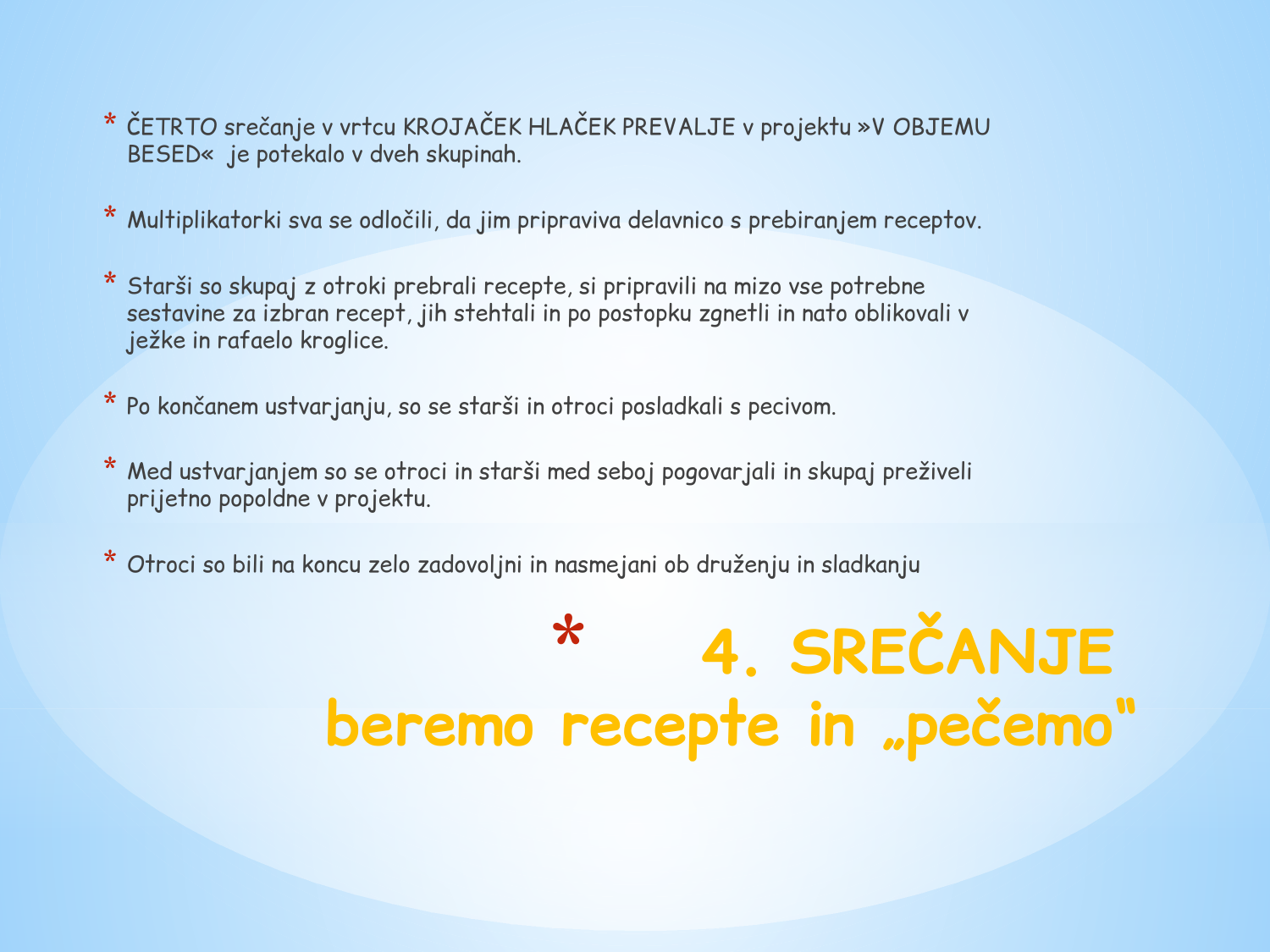

ČETRTO srečanje v vrtcu KROJAČEK HLAČEK PREVALJE v projektu »V OBJEMU BESED«  je potekalo v dveh skupinah.

Multiplikatorki sva se odločili, da jim pripraviva delavnico s prebiranjem receptov.

Starši so skupaj z otroki prebrali recepte, si pripravili na mizo vse potrebne sestavine za izbran recept, jih stehtali in po postopku zgnetli in nato oblikovali v ježke in rafaelo kroglice.

Po končanem ustvarjanju, so se starši in otroci posladkali s pecivom.

Med ustvarjanjem so se otroci in starši med seboj pogovarjali in skupaj preživeli prijetno popoldne v projektu.

Otroci so bili na koncu zelo zadovoljni in nasmejani ob druženju in sladkanju

# 4. SREČANJE beremo recepte in „pečemo“